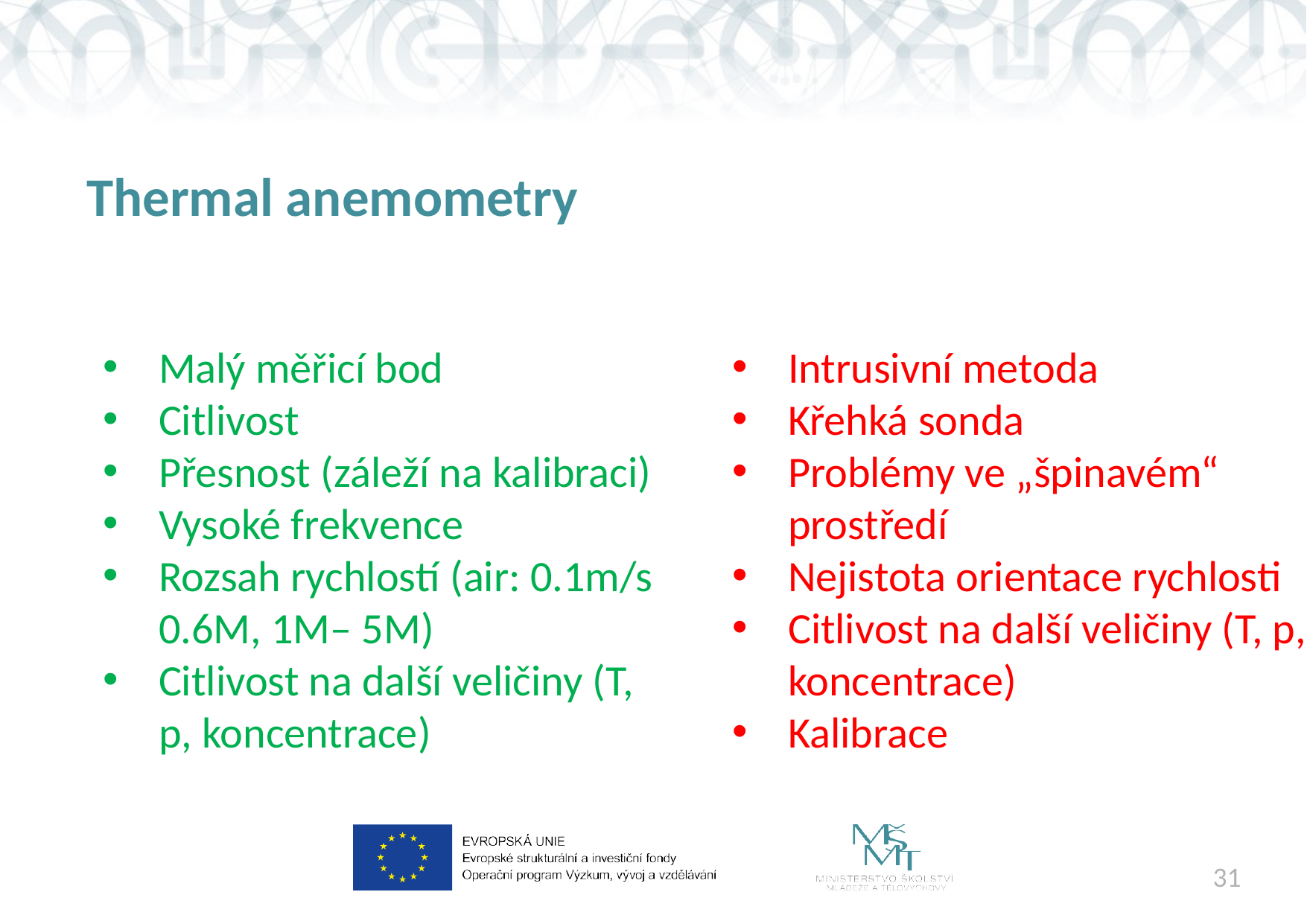

# Thermal anemometry
Malý měřicí bod
Citlivost
Přesnost (záleží na kalibraci)
Vysoké frekvence
Rozsah rychlostí (air: 0.1m/s 0.6M, 1M– 5M)
Citlivost na další veličiny (T, p, koncentrace)
Intrusivní metoda
Křehká sonda
Problémy ve „špinavém“ prostředí
Nejistota orientace rychlosti
Citlivost na další veličiny (T, p, koncentrace)
Kalibrace
31